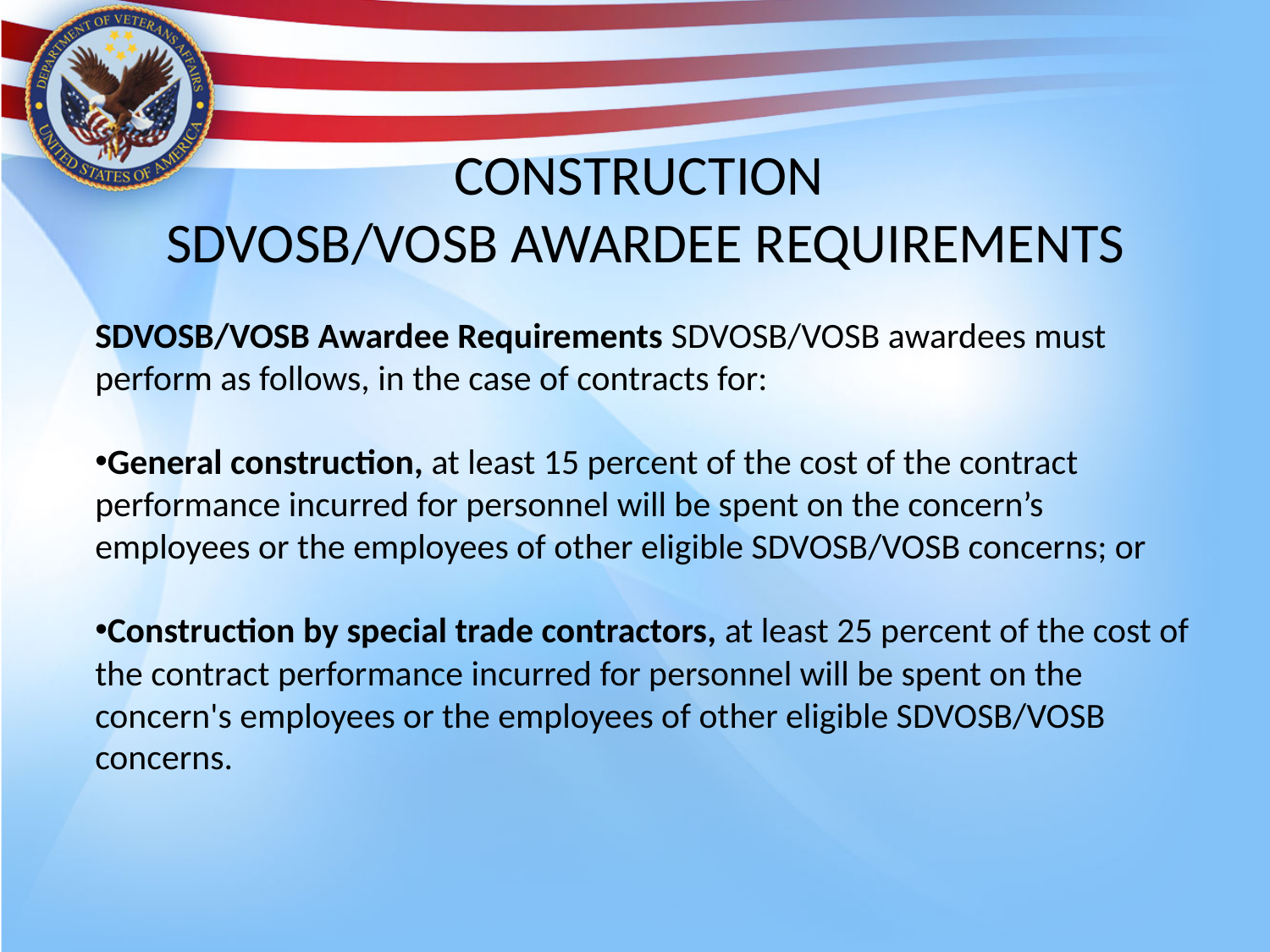

# CONSTRUCTION SDVOSB/VOSB AWARDEE REQUIREMENTS
SDVOSB/VOSB Awardee Requirements SDVOSB/VOSB awardees must perform as follows, in the case of contracts for:

General construction, at least 15 percent of the cost of the contract performance incurred for personnel will be spent on the concern’s employees or the employees of other eligible SDVOSB/VOSB concerns; or

Construction by special trade contractors, at least 25 percent of the cost of the contract performance incurred for personnel will be spent on the concern's employees or the employees of other eligible SDVOSB/VOSB concerns.